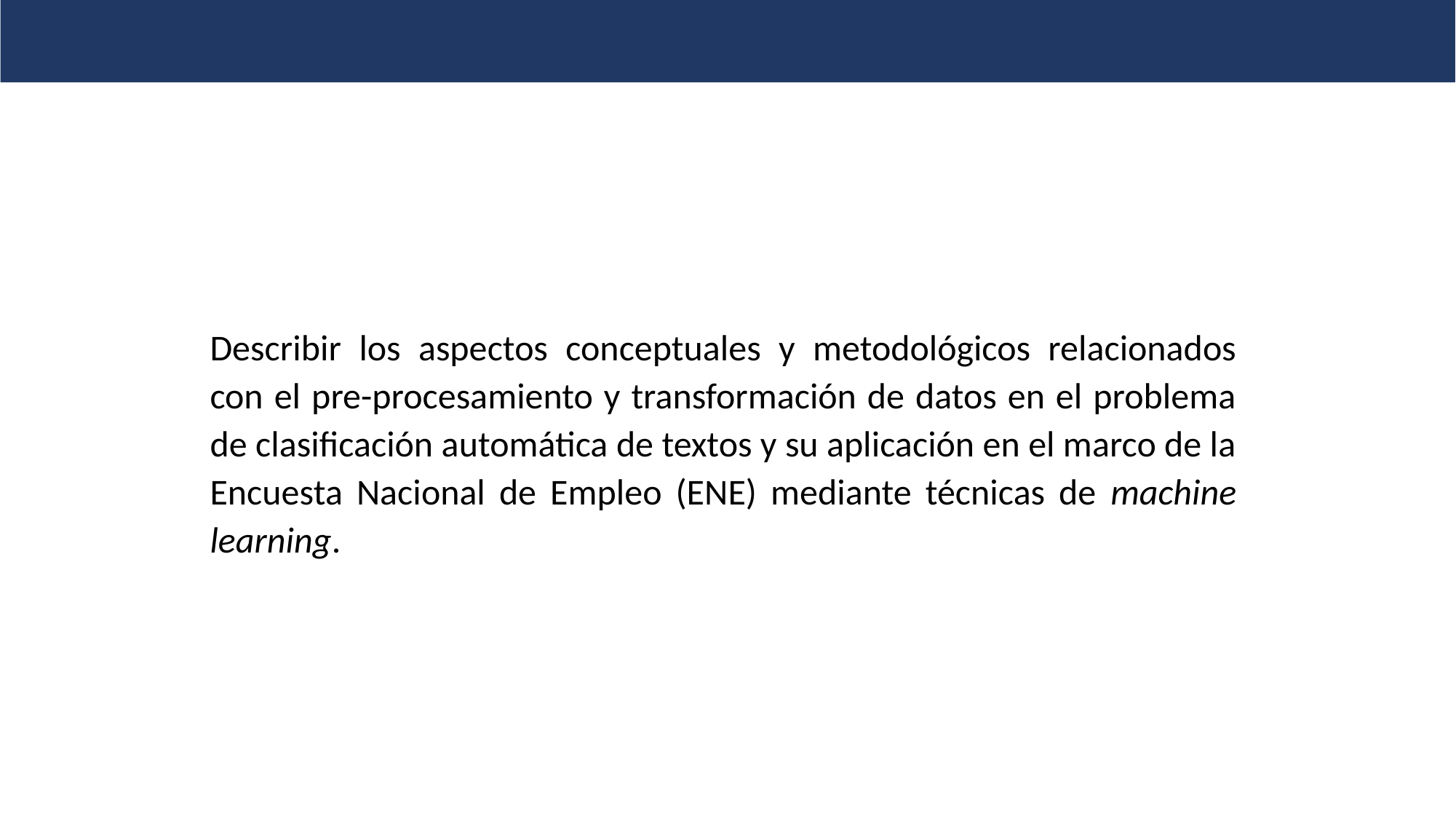

Describir los aspectos conceptuales y metodológicos relacionados con el pre-procesamiento y transformación de datos en el problema de clasificación automática de textos y su aplicación en el marco de la Encuesta Nacional de Empleo (ENE) mediante técnicas de machine learning.